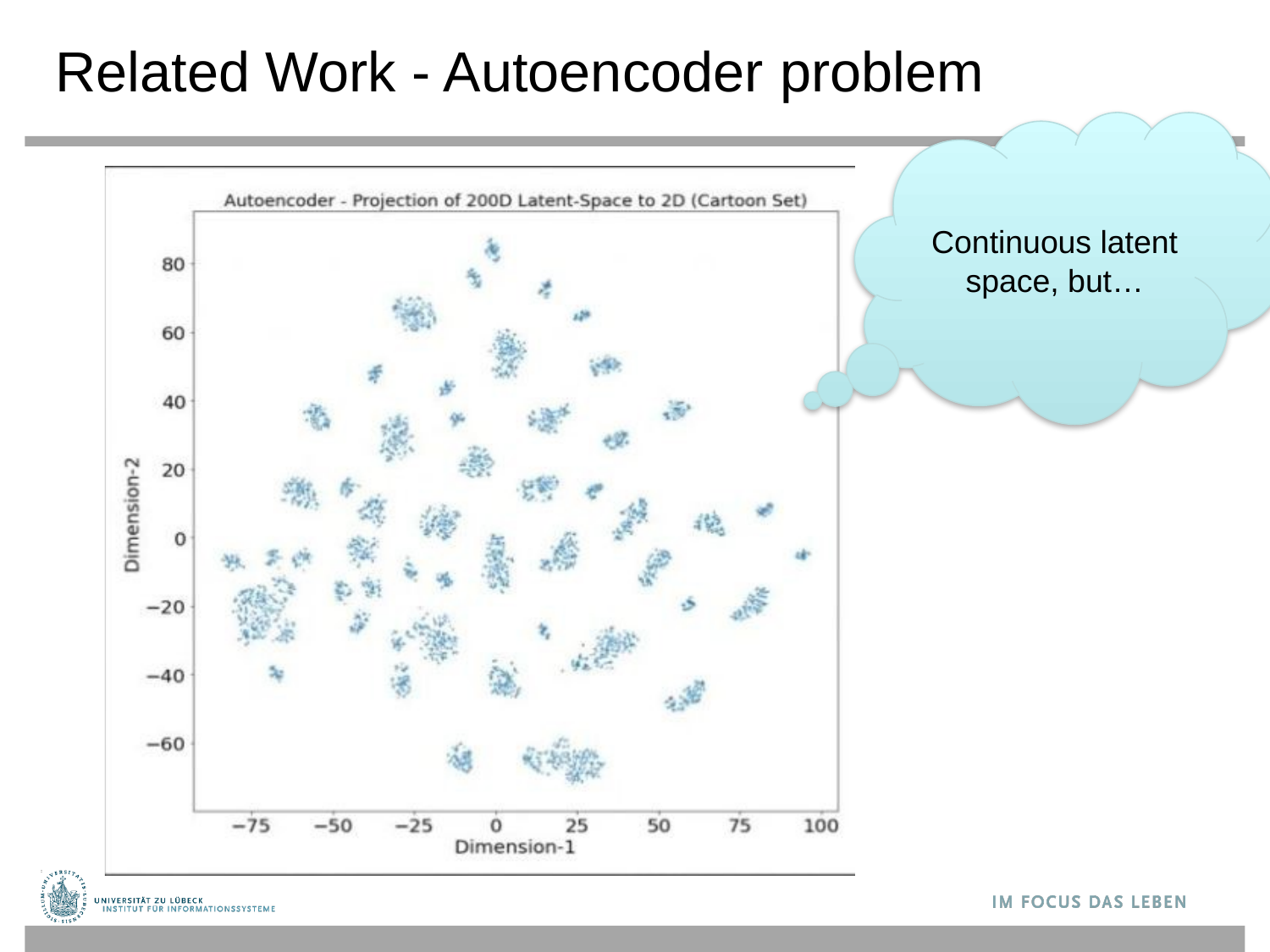

# Related Work - Autoencoder problem
Continuous latent space, but…